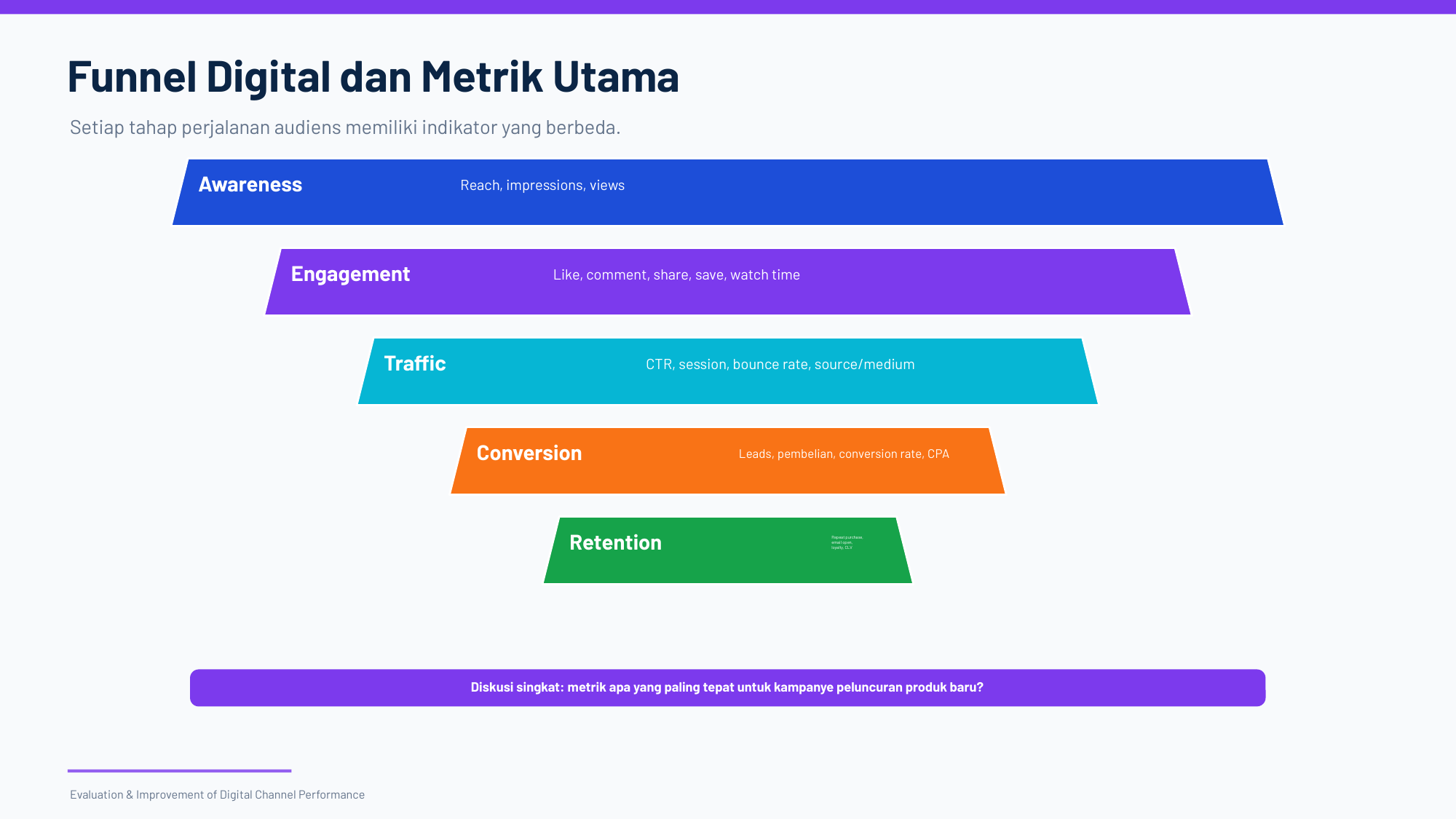

Funnel Digital dan Metrik Utama
Setiap tahap perjalanan audiens memiliki indikator yang berbeda.

Awareness
Reach, impressions, views

Engagement
Like, comment, share, save, watch time

Traffic
CTR, session, bounce rate, source/medium

Conversion
Leads, pembelian, conversion rate, CPA

Retention
Repeat purchase, email open, loyalty, CLV

Diskusi singkat: metrik apa yang paling tepat untuk kampanye peluncuran produk baru?

Evaluation & Improvement of Digital Channel Performance